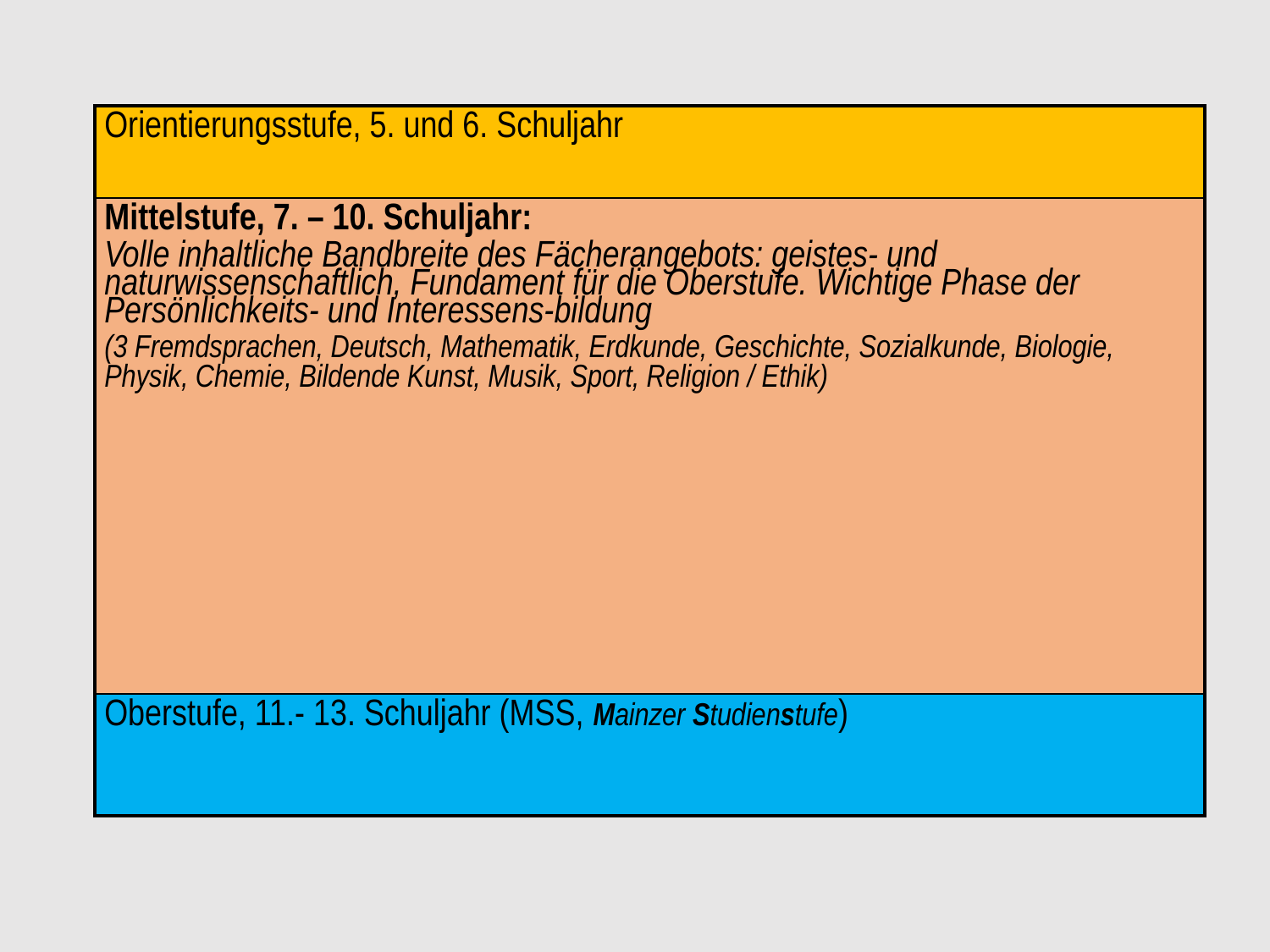

| Orientierungsstufe, 5. und 6. Schuljahr |
| --- |
| Mittelstufe, 7. – 10. Schuljahr: Volle inhaltliche Bandbreite des Fächerangebots: geistes- und naturwissenschaftlich, Fundament für die Oberstufe. Wichtige Phase der Persönlichkeits- und Interessens-bildung (3 Fremdsprachen, Deutsch, Mathematik, Erdkunde, Geschichte, Sozialkunde, Biologie, Physik, Chemie, Bildende Kunst, Musik, Sport, Religion / Ethik) |
| Oberstufe, 11.- 13. Schuljahr (MSS, Mainzer Studienstufe) |